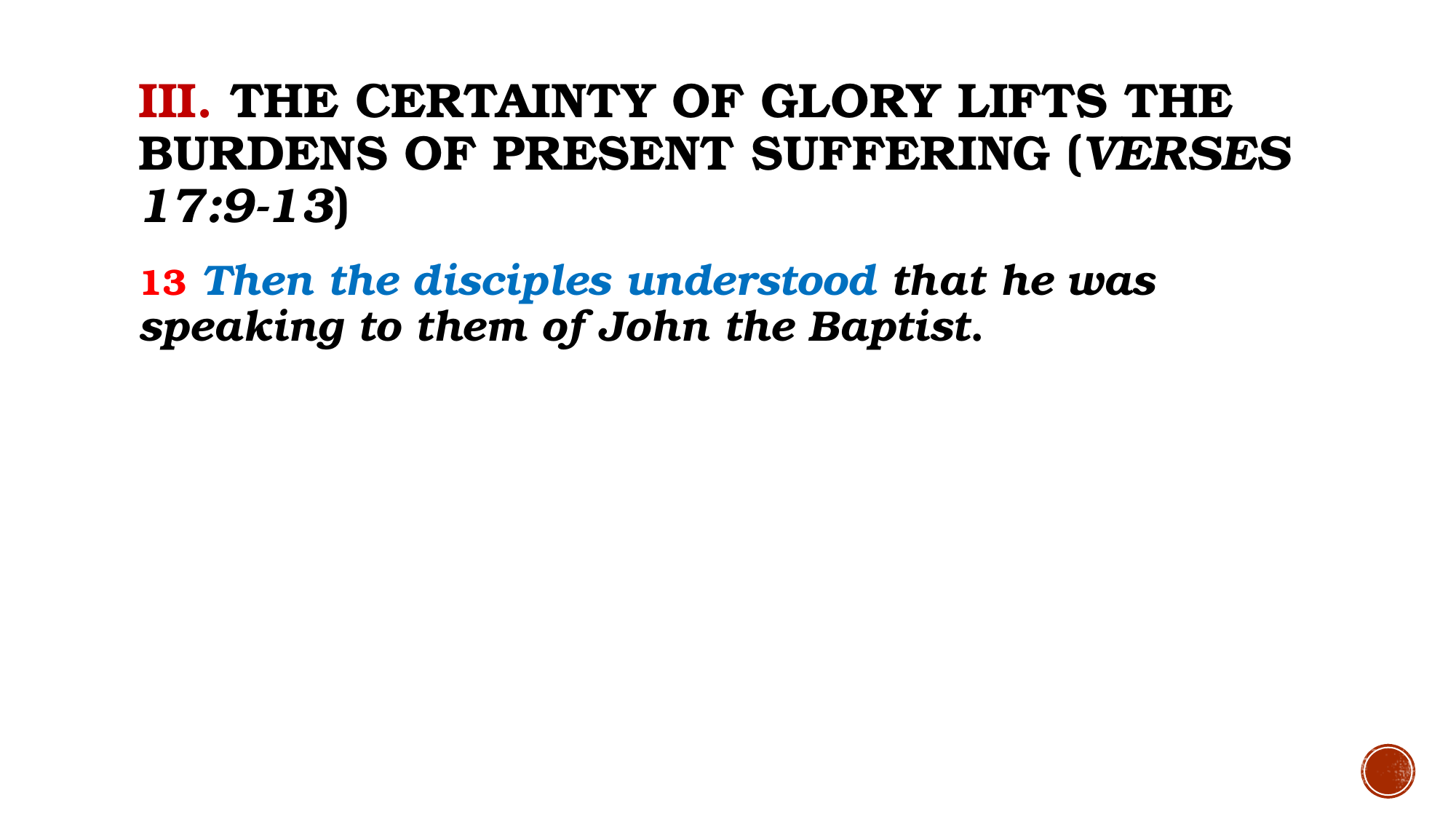

# III. The certainty of glory lifts the burdens of present suffering (verses 17:9-13)
13 Then the disciples understood that he was speaking to them of John the Baptist.